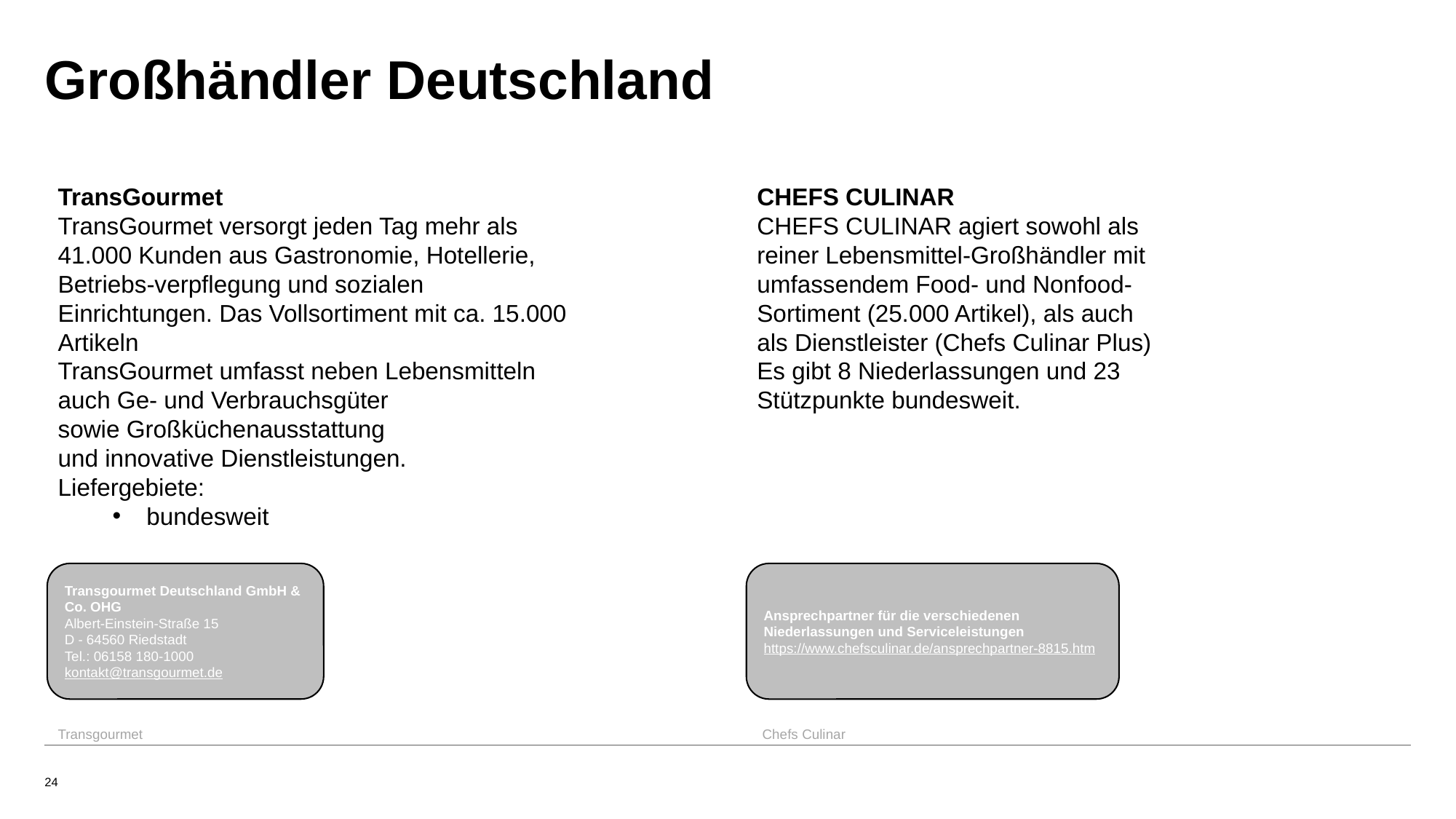

# Großhändler Deutschland
TransGourmet
TransGourmet versorgt jeden Tag mehr als
41.000 Kunden aus Gastronomie, Hotellerie, Betriebs-verpflegung und sozialen Einrichtungen. Das Vollsortiment mit ca. 15.000 Artikeln
TransGourmet umfasst neben Lebensmitteln
auch Ge- und Verbrauchsgüter
sowie Großküchenausstattung
und innovative Dienstleistungen.
Liefergebiete:
bundesweit

CHEFS CULINAR
CHEFS CULINAR agiert sowohl als reiner Lebensmittel-Großhändler mit umfassendem Food- und Nonfood-Sortiment (25.000 Artikel), als auch als Dienstleister (Chefs Culinar Plus)
Es gibt 8 Niederlassungen und 23 Stützpunkte bundesweit.
Ansprechpartner für die verschiedenen Niederlassungen und Serviceleistungen
https://www.chefsculinar.de/ansprechpartner-8815.htm
Transgourmet Deutschland GmbH & Co. OHG
Albert-Einstein-Straße 15
D - 64560 Riedstadt
Tel.: 06158 180-1000
kontakt@transgourmet.de
Transgourmet						             Chefs Culinar